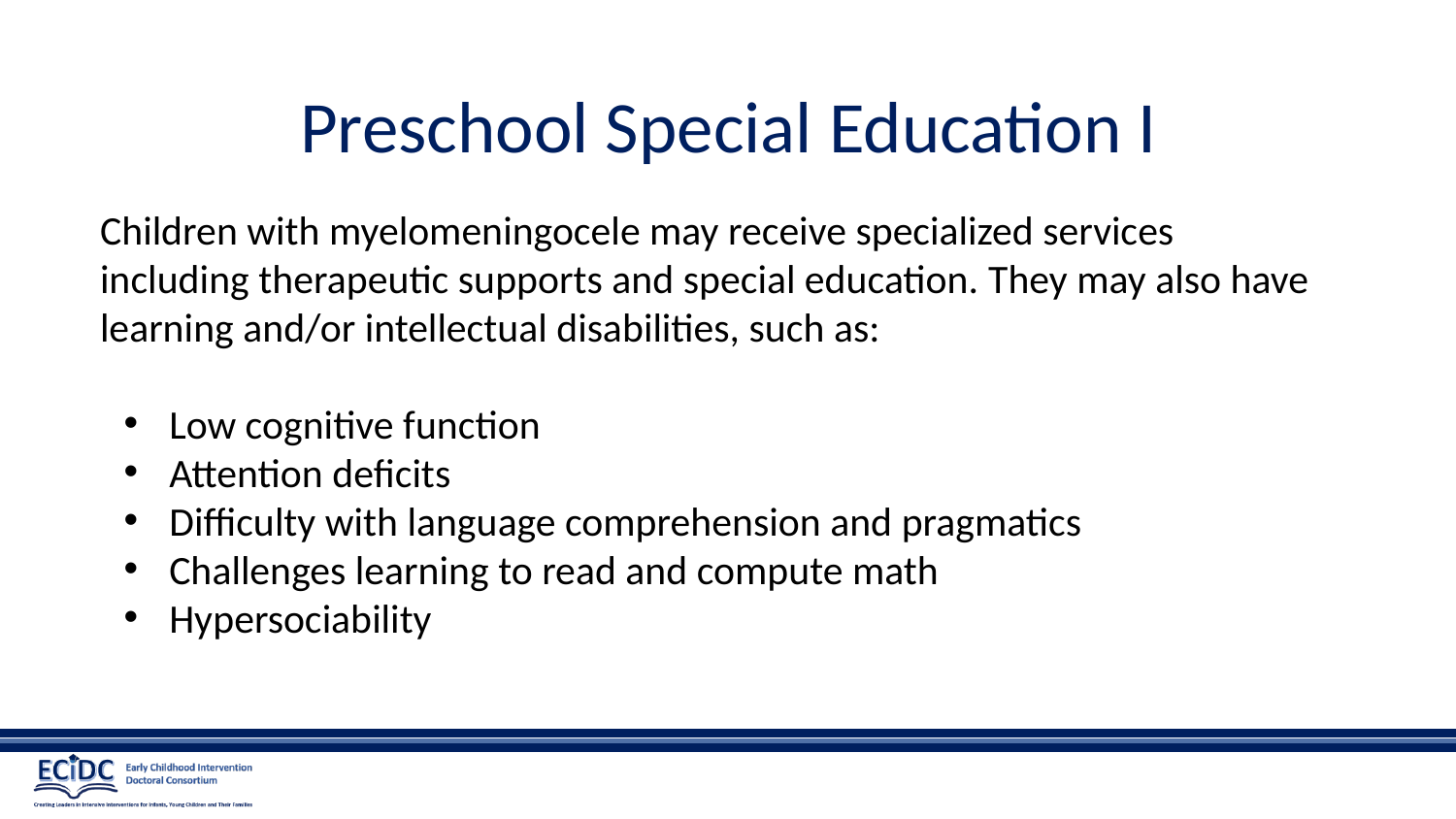

# Preschool Special Education I
Children with myelomeningocele may receive specialized services including therapeutic supports and special education. They may also have learning and/or intellectual disabilities, such as:

Low cognitive function
Attention deficits
Difficulty with language comprehension and pragmatics
Challenges learning to read and compute math
Hypersociability